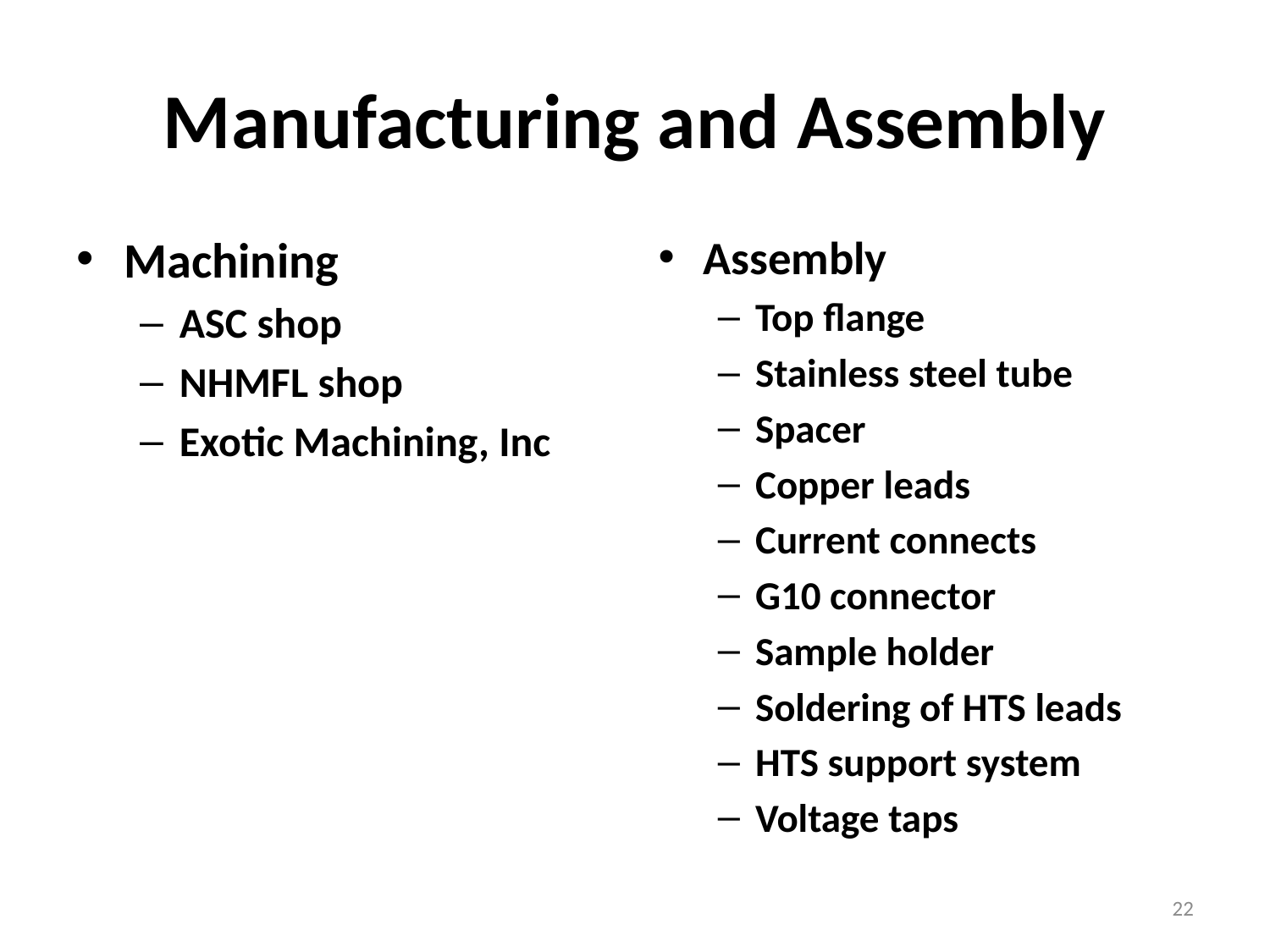

# Manufacturing and Assembly
Machining
ASC shop
NHMFL shop
Exotic Machining, Inc

Assembly
Top flange
Stainless steel tube
Spacer
Copper leads
Current connects
G10 connector
Sample holder
Soldering of HTS leads
HTS support system
Voltage taps

22